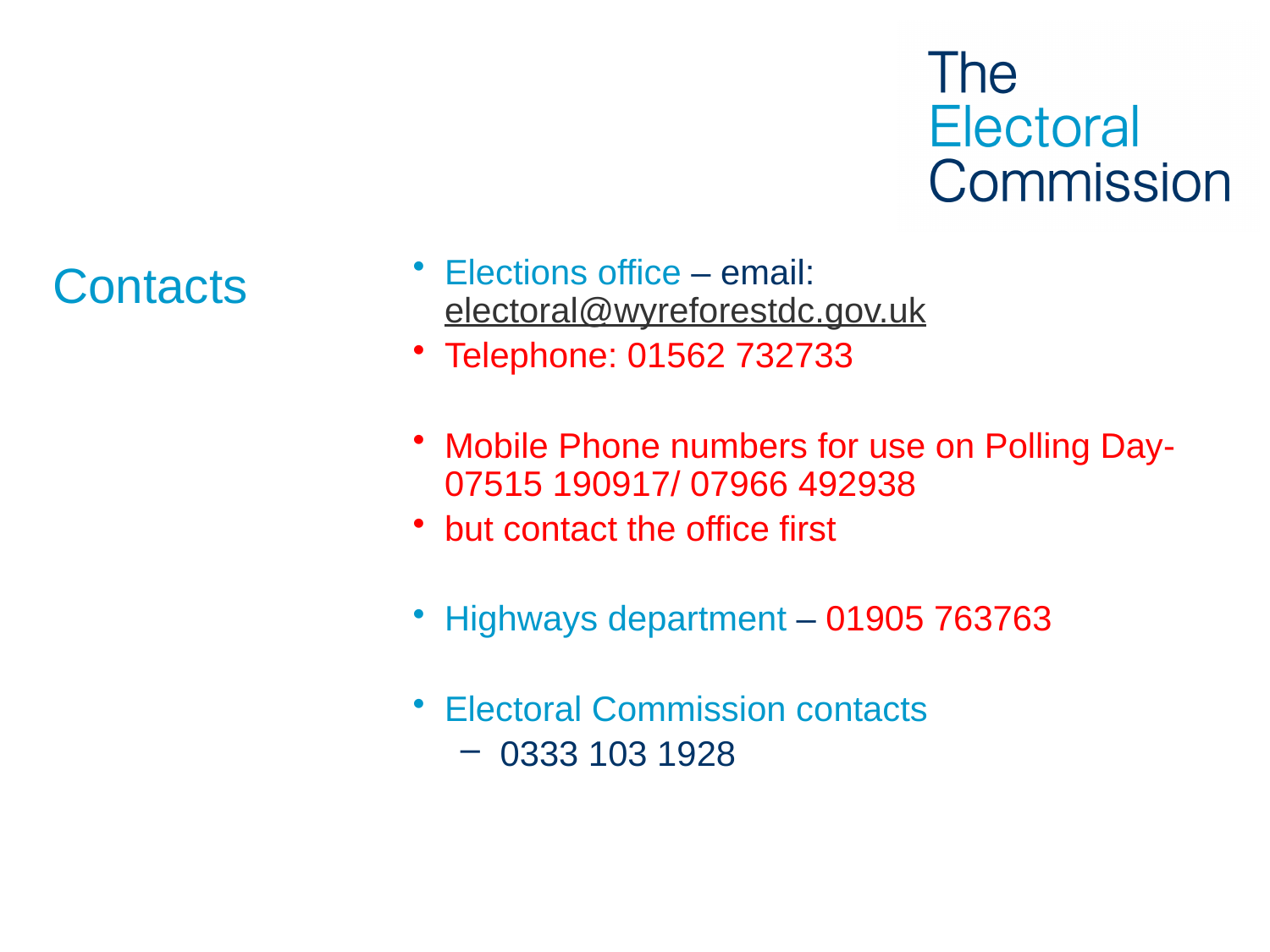

# Contacts
Elections office – email:electoral@wyreforestdc.gov.uk
Telephone: 01562 732733

Mobile Phone numbers for use on Polling Day- 07515 190917/ 07966 492938
but contact the office first

Highways department – 01905 763763

Electoral Commission contacts
0333 103 1928